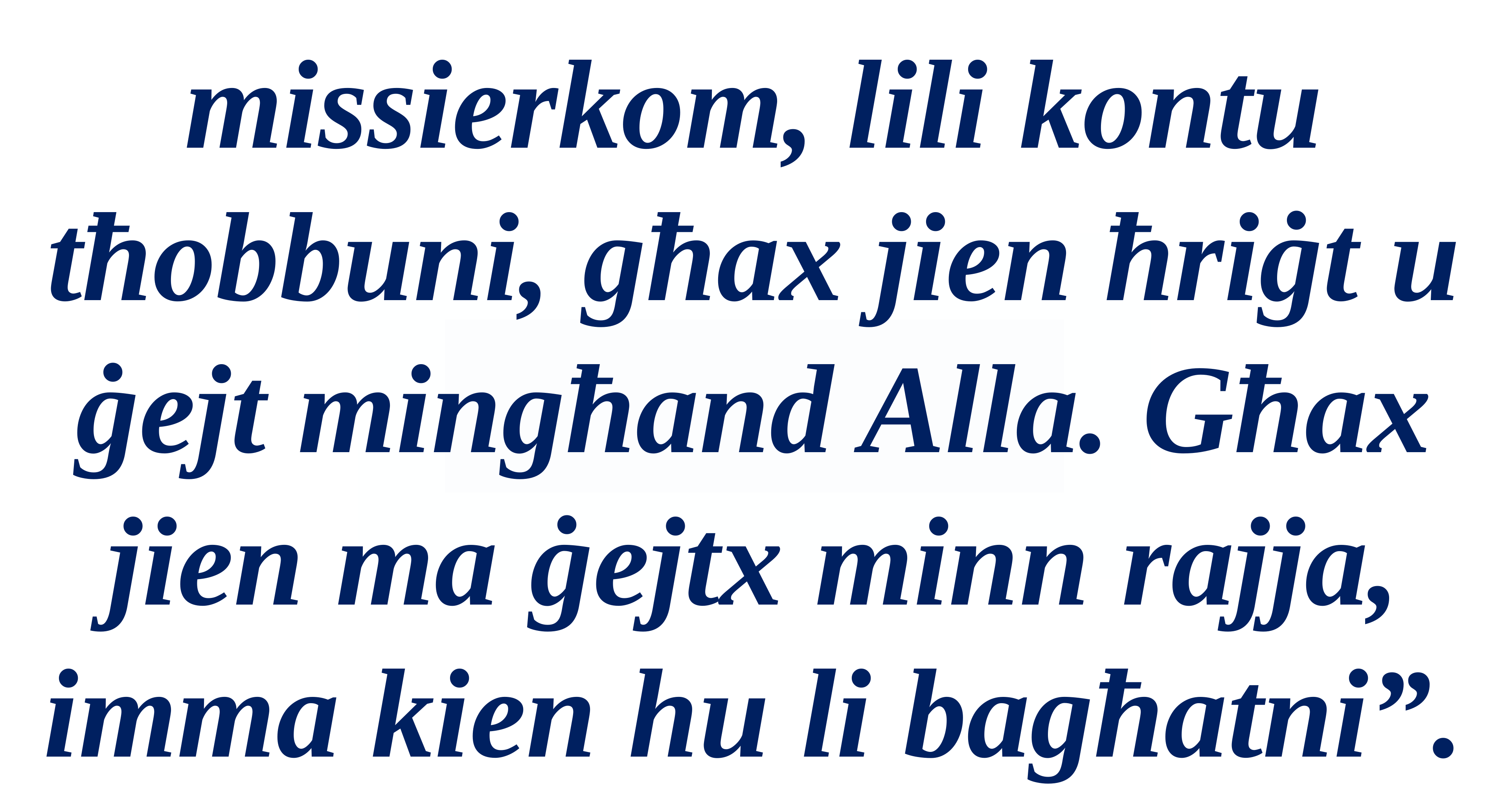

missierkom, lili kontu tħobbuni, għax jien ħriġt u ġejt mingħand Alla. Għax jien ma ġejtx minn rajja, imma kien hu li bagħatni”.